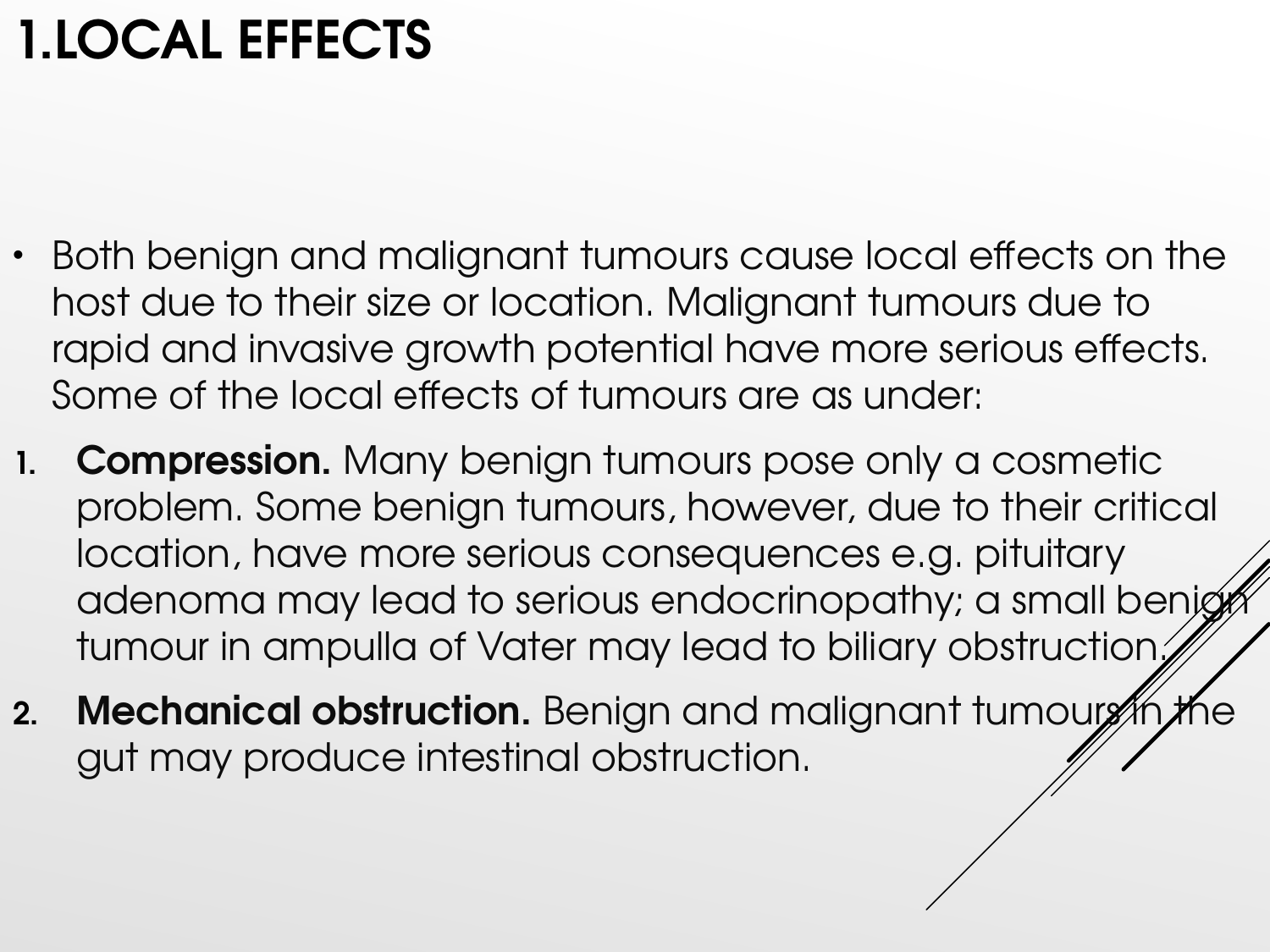

# 1.LOCAL EFFECTS
Both benign and malignant tumours cause local effects on the host due to their size or location. Malignant tumours due to rapid and invasive growth potential have more serious effects. Some of the local effects of tumours are as under:
Compression. Many benign tumours pose only a cosmetic problem. Some benign tumours, however, due to their critical location, have more serious consequences e.g. pituitary adenoma may lead to serious endocrinopathy; a small benign tumour in ampulla of Vater may lead to biliary obstruction.
Mechanical obstruction. Benign and malignant tumours in the gut may produce intestinal obstruction.